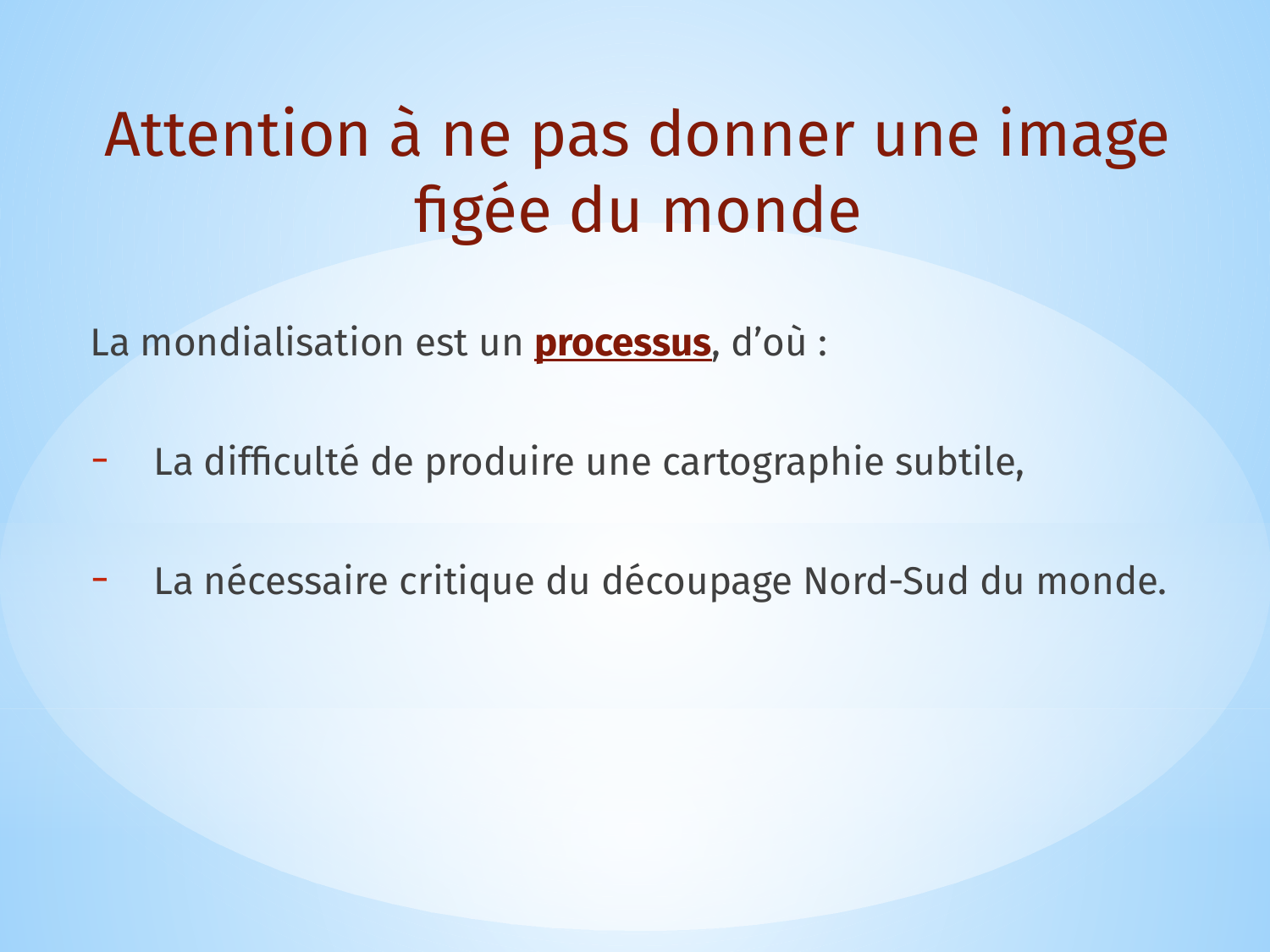

Attention à ne pas donner une image figée du monde

La mondialisation est un processus, d’où :

La difficulté de produire une cartographie subtile,

La nécessaire critique du découpage Nord-Sud du monde.